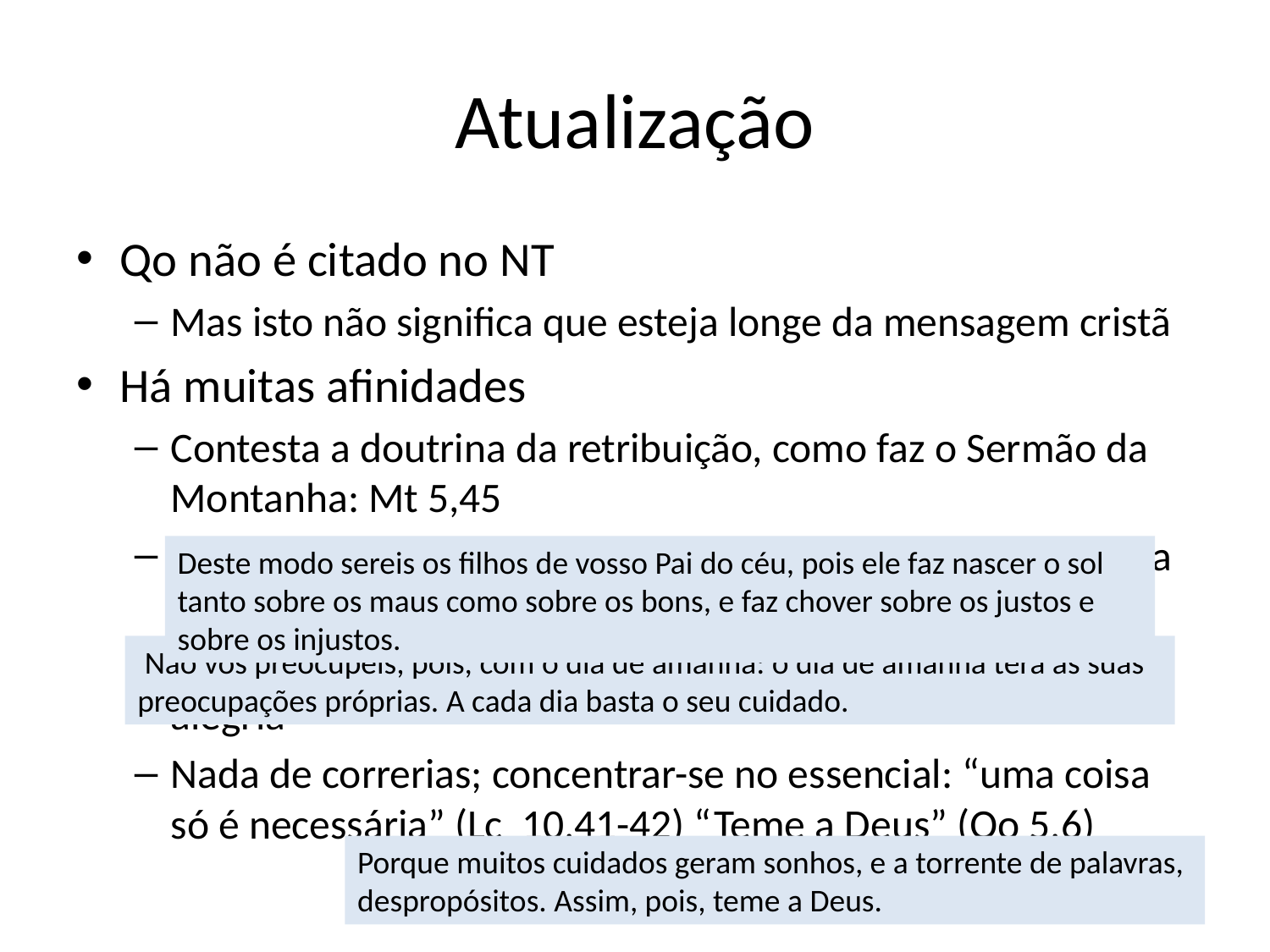

# Atualização
Qo não é citado no NT
Mas isto não significa que esteja longe da mensagem cristã
Há muitas afinidades
Contesta a doutrina da retribuição, como faz o Sermão da Montanha: Mt 5,45
Jesus também critica as preocupações excessivas e convida a viver o momento presente: Mt 6,34
Né Jesus né Qoélet desprezam as coisas boas da vida e a alegria
Nada de correrias; concentrar-se no essencial: “uma coisa só é necessária” (Lc  10,41-42) “Teme a Deus” (Qo 5,6)
Deste modo sereis os filhos de vosso Pai do céu, pois ele faz nascer o sol tanto sobre os maus como sobre os bons, e faz chover sobre os justos e sobre os injustos.
 Não vos preocupeis, pois, com o dia de amanhã: o dia de amanhã terá as suas preocupações próprias. A cada dia basta o seu cuidado.
Porque muitos cuidados geram sonhos, e a torrente de palavras, despropósitos. Assim, pois, teme a Deus.